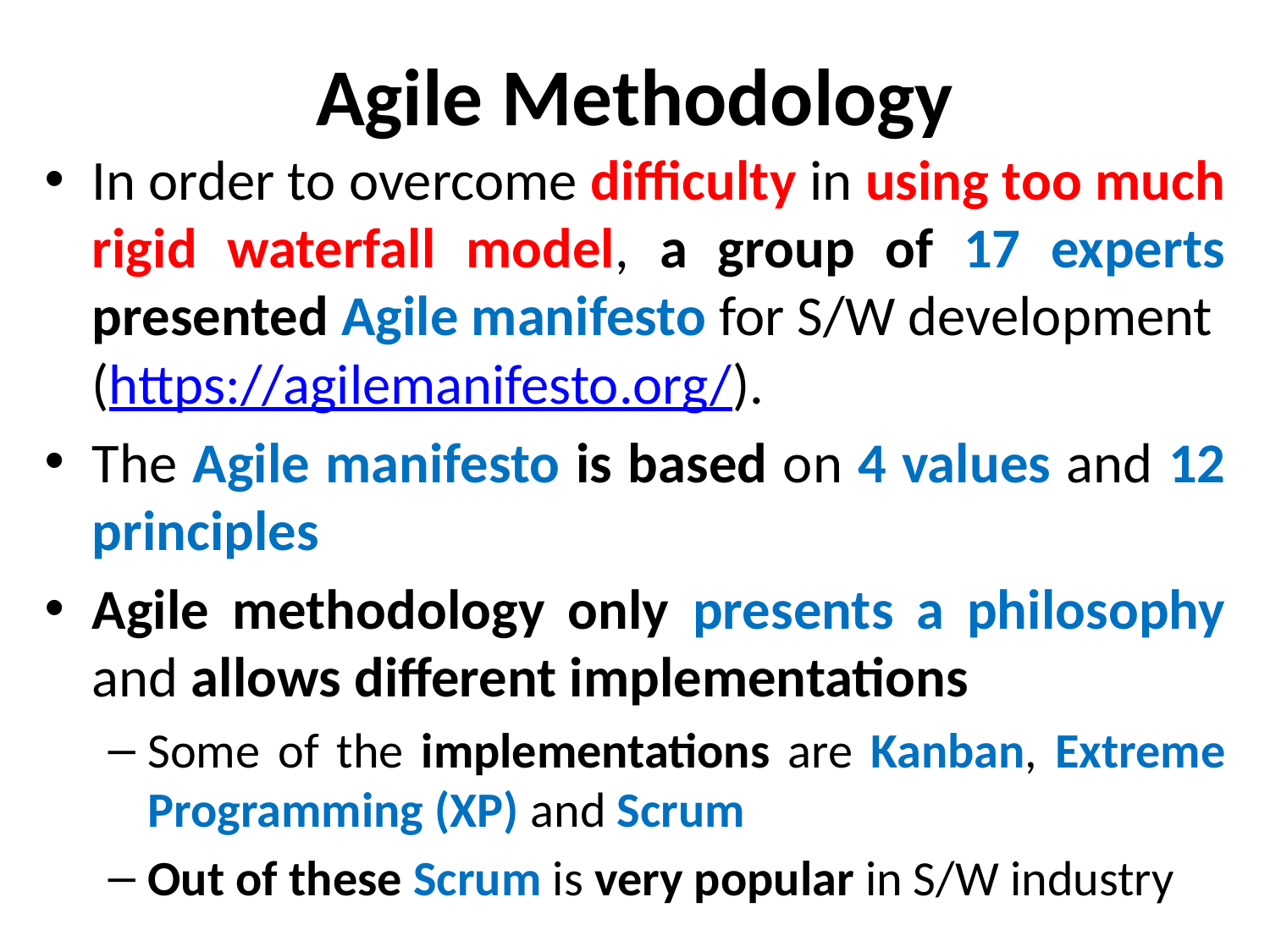

# Agile Methodology
In order to overcome difficulty in using too much rigid waterfall model, a group of 17 experts presented Agile manifesto for S/W development  (https://agilemanifesto.org/).
The Agile manifesto is based on 4 values and 12 principles
Agile methodology only presents a philosophy and allows different implementations
Some of the implementations are Kanban, Extreme Programming (XP) and Scrum
Out of these Scrum is very popular in S/W industry